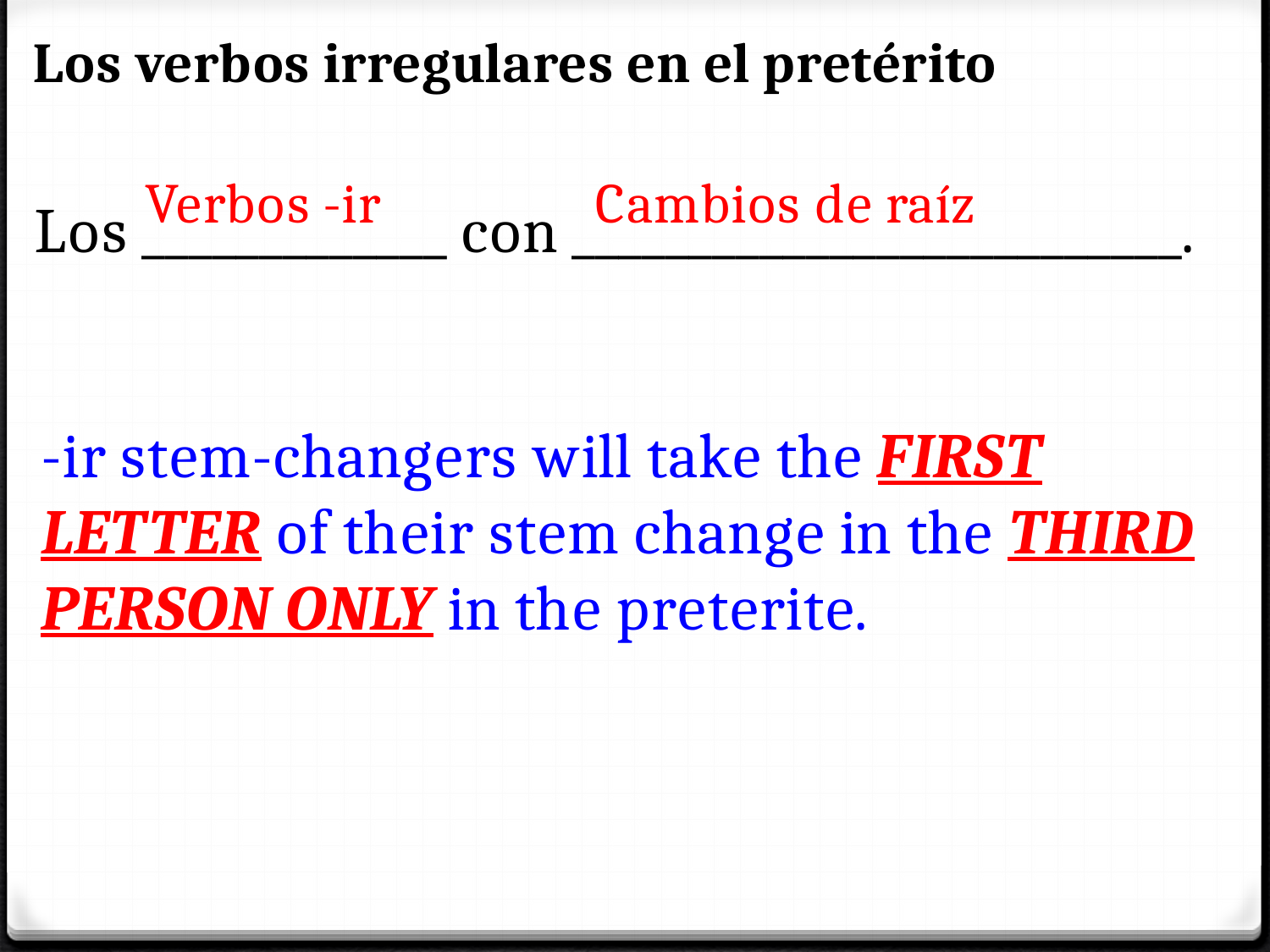

Los verbos irregulares en el pretérito
Verbos -ir
Cambios de raíz
Los _____________ con __________________________.
-ir stem-changers will take the FIRST LETTER of their stem change in the THIRD PERSON ONLY in the preterite.